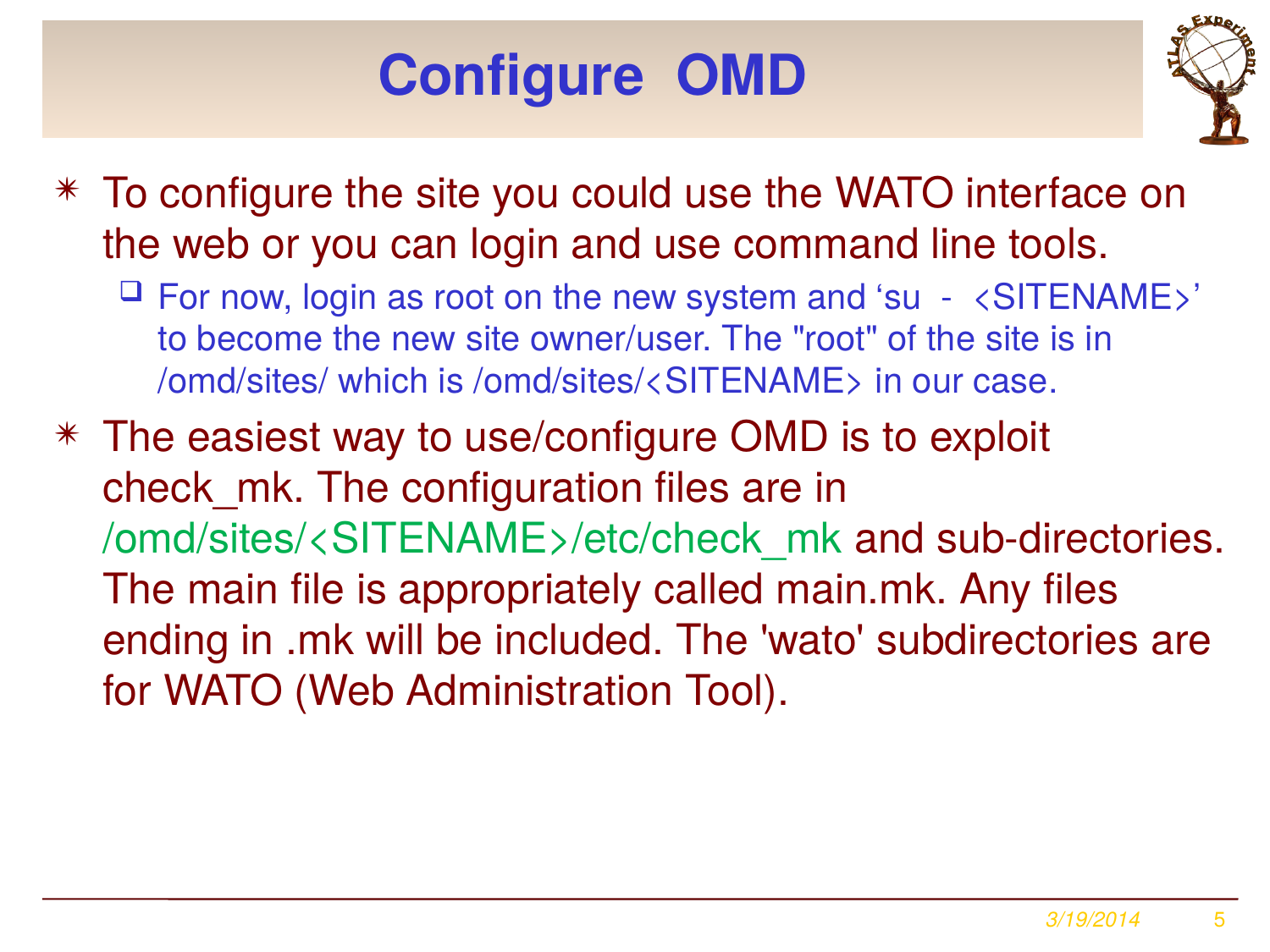

# Configure  OMD
To configure the site you could use the WATO interface on the web or you can login and use command line tools.
For now, login as root on the new system and ‘su  -  <SITENAME>’ to become the new site owner/user. The "root" of the site is in /omd/sites/ which is /omd/sites/<SITENAME> in our case.
The easiest way to use/configure OMD is to exploit check_mk. The configuration files are in /omd/sites/<SITENAME>/etc/check_mk and sub-directories. The main file is appropriately called main.mk. Any files ending in .mk will be included. The 'wato' subdirectories are for WATO (Web Administration Tool).
3/19/2014
5